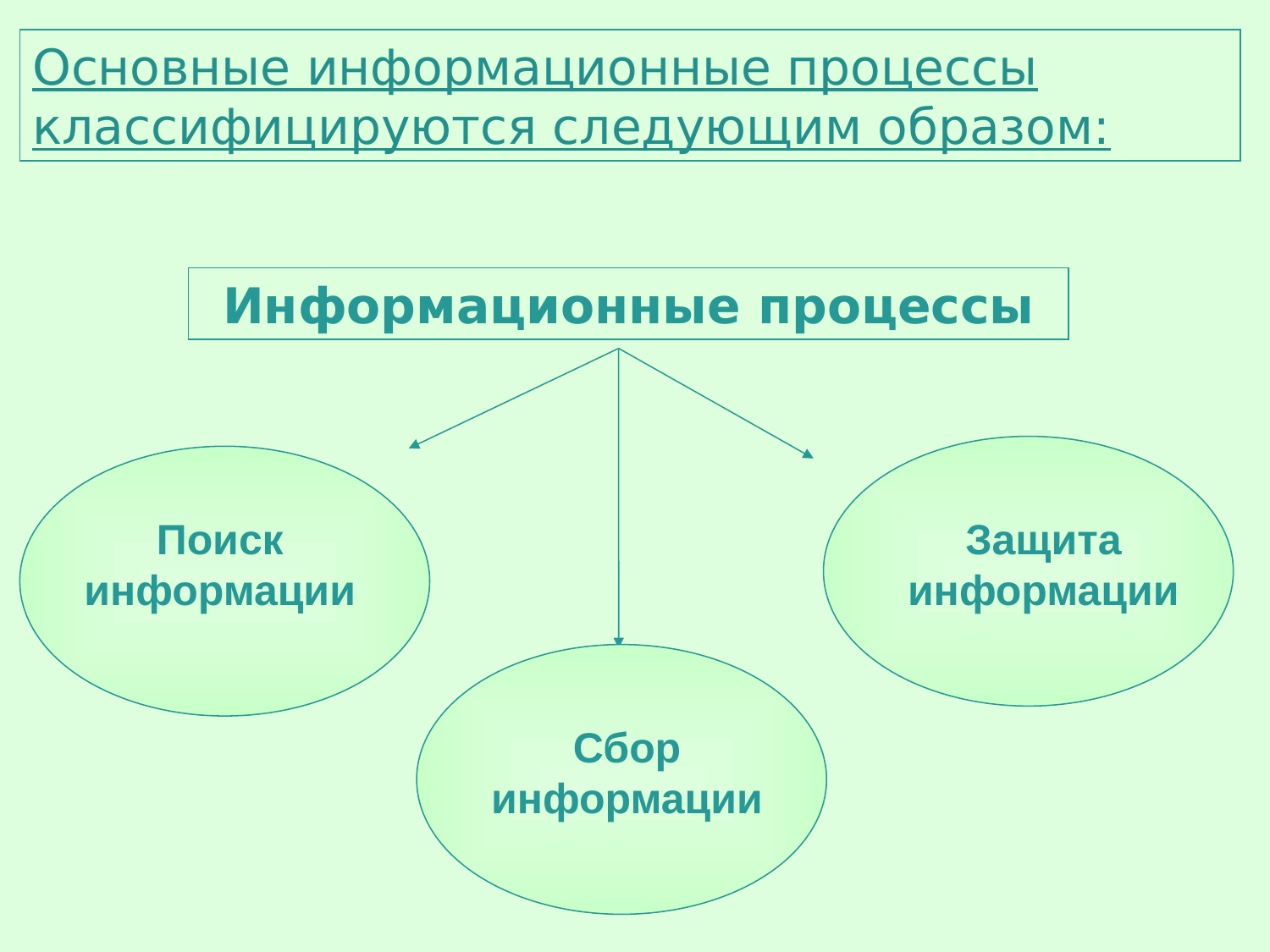

Основные информационные процессы классифицируются следующим образом:
Информационные процессы

Защита информации

Поиск информации

Сбор информации